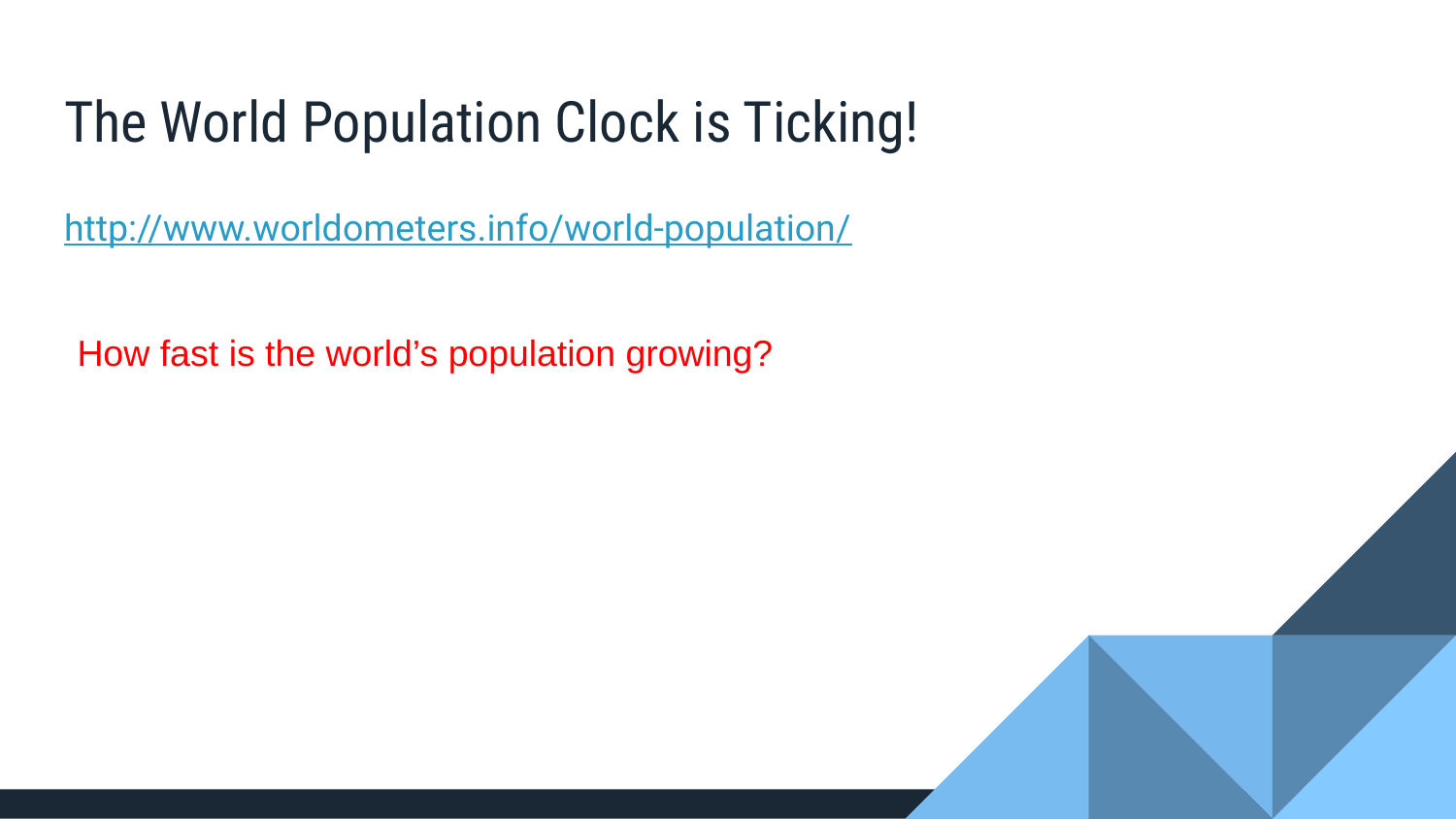

# The World Population Clock is Ticking!
http://www.worldometers.info/world-population/
How fast is the world’s population growing?